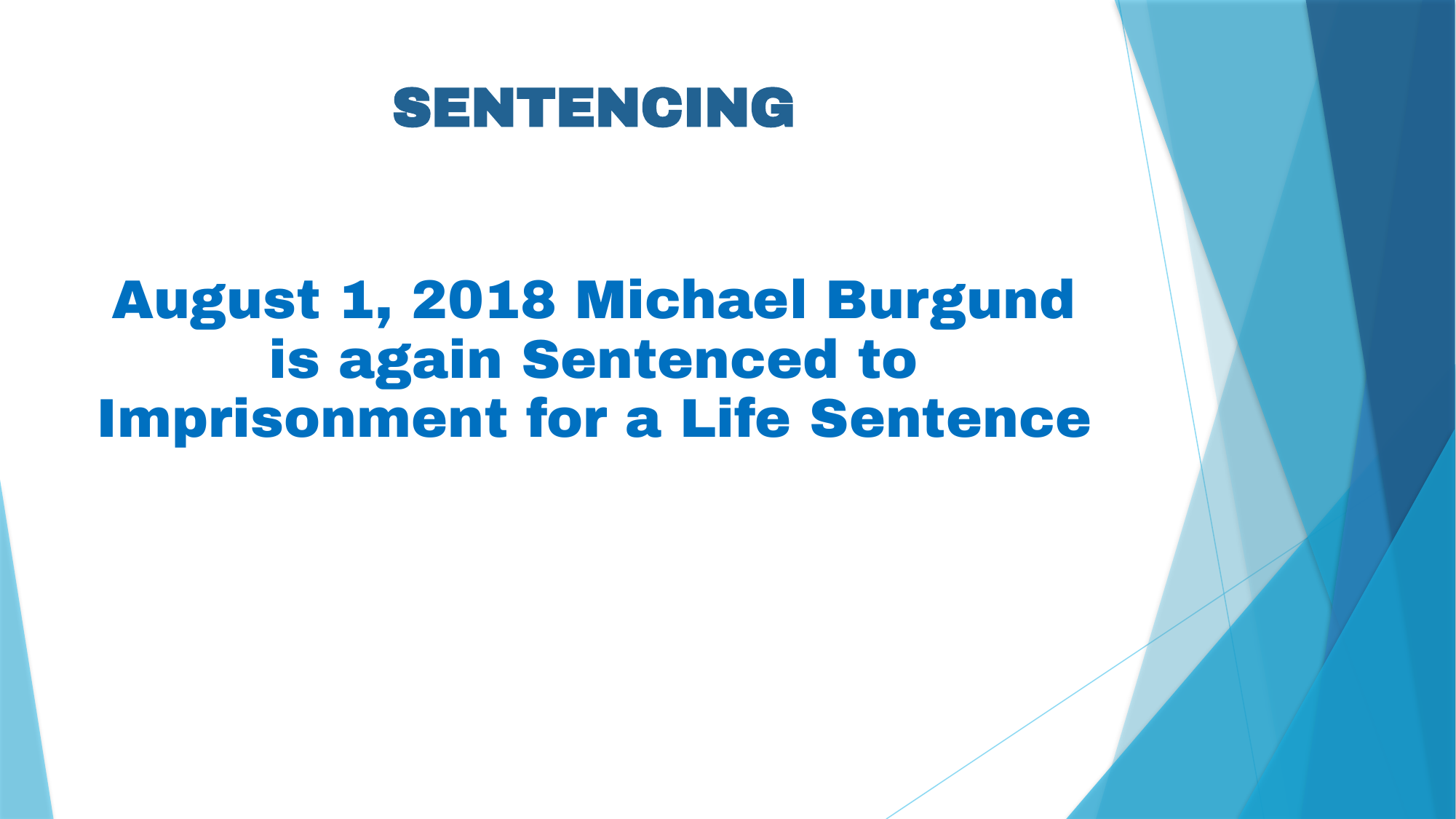

# SENTENCING

August 1, 2018 Michael Burgund is again Sentenced to Imprisonment for a Life Sentence